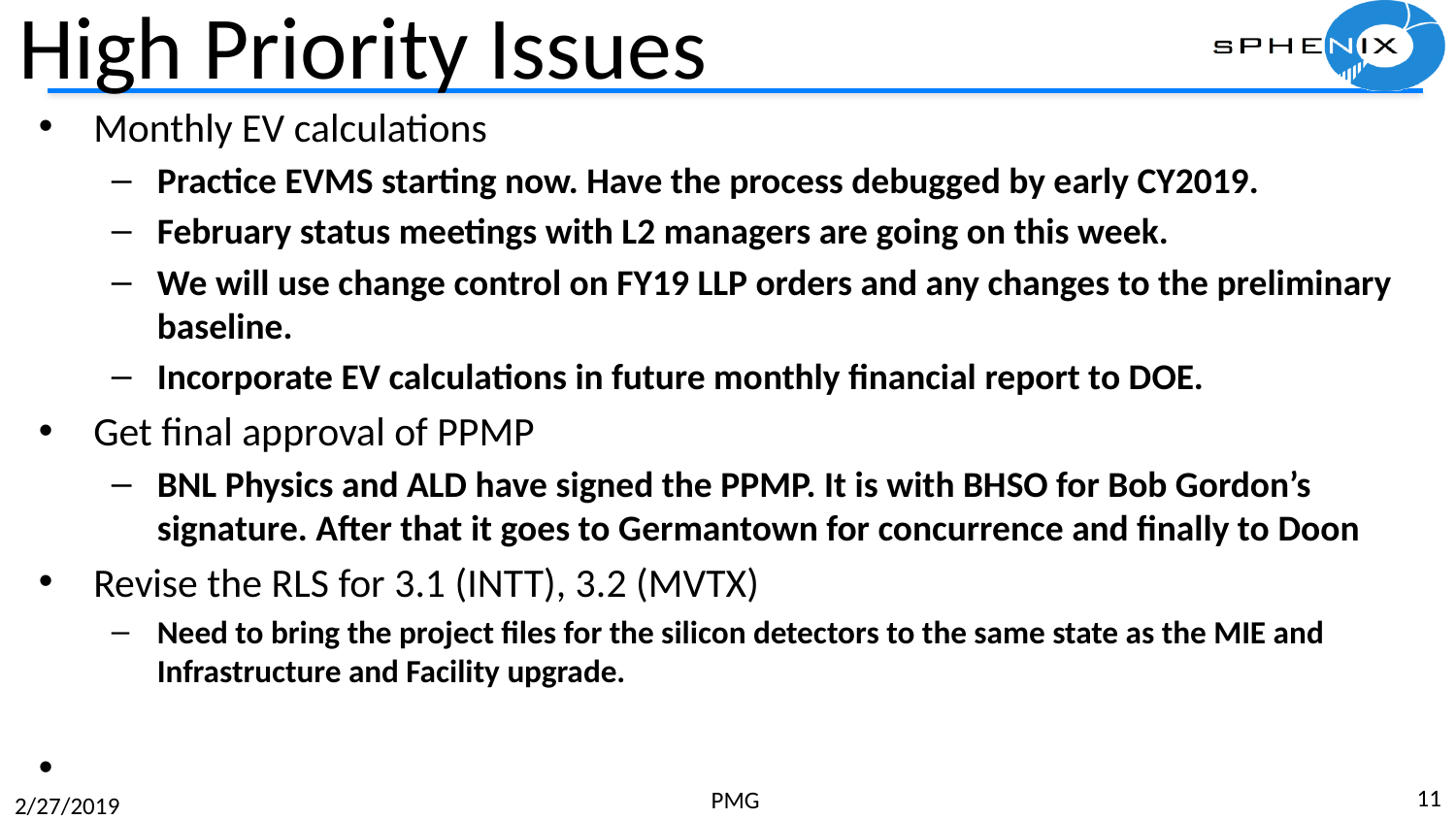

# High Priority Issues
Monthly EV calculations
Practice EVMS starting now. Have the process debugged by early CY2019.
February status meetings with L2 managers are going on this week.
We will use change control on FY19 LLP orders and any changes to the preliminary baseline.
Incorporate EV calculations in future monthly financial report to DOE.
Get final approval of PPMP
BNL Physics and ALD have signed the PPMP. It is with BHSO for Bob Gordon’s signature. After that it goes to Germantown for concurrence and finally to Doon
Revise the RLS for 3.1 (INTT), 3.2 (MVTX)
Need to bring the project files for the silicon detectors to the same state as the MIE and Infrastructure and Facility upgrade.

11
PMG
2/27/2019